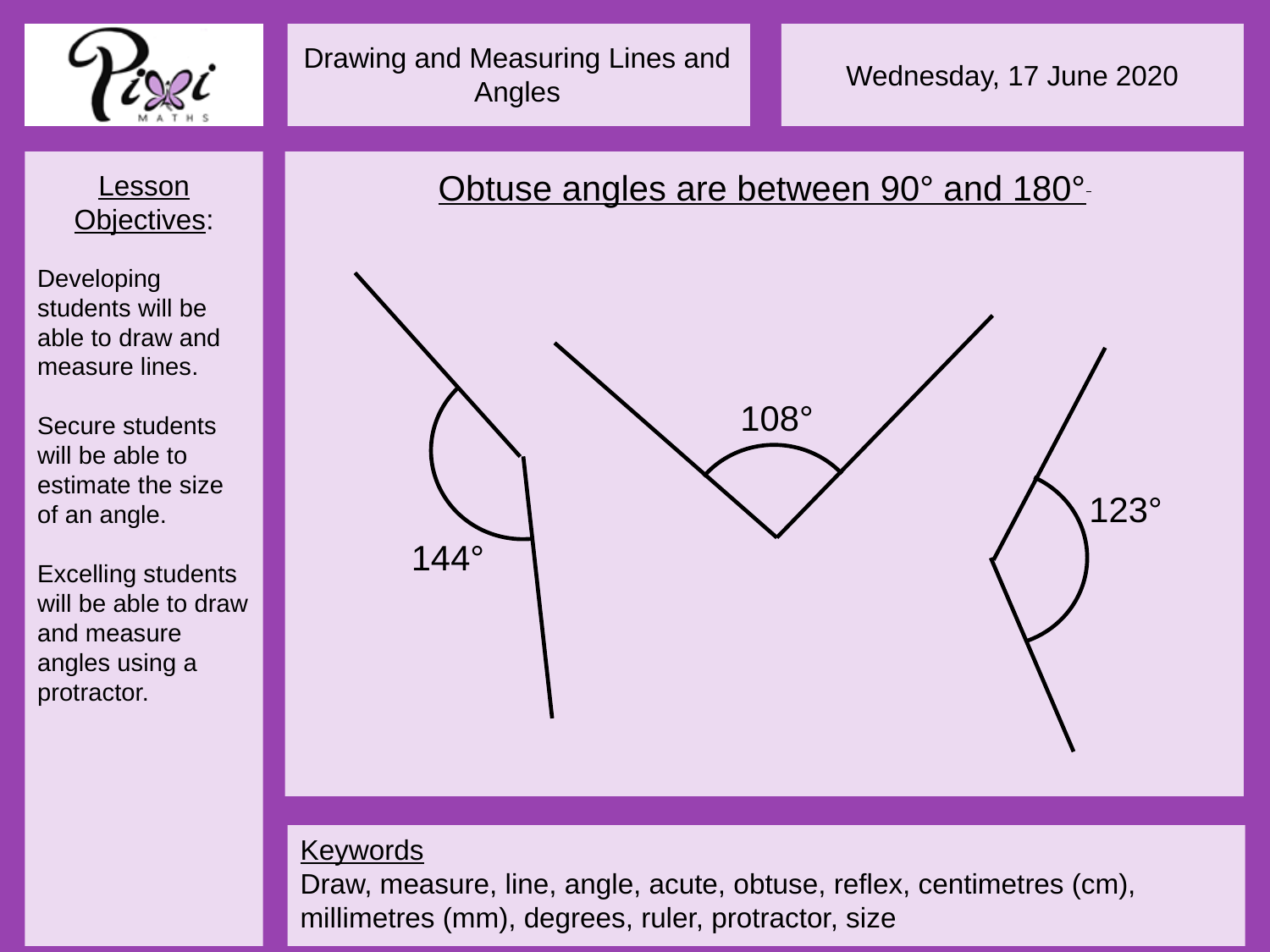

Obtuse angles are between 90° and 180°

108°

144°

123°